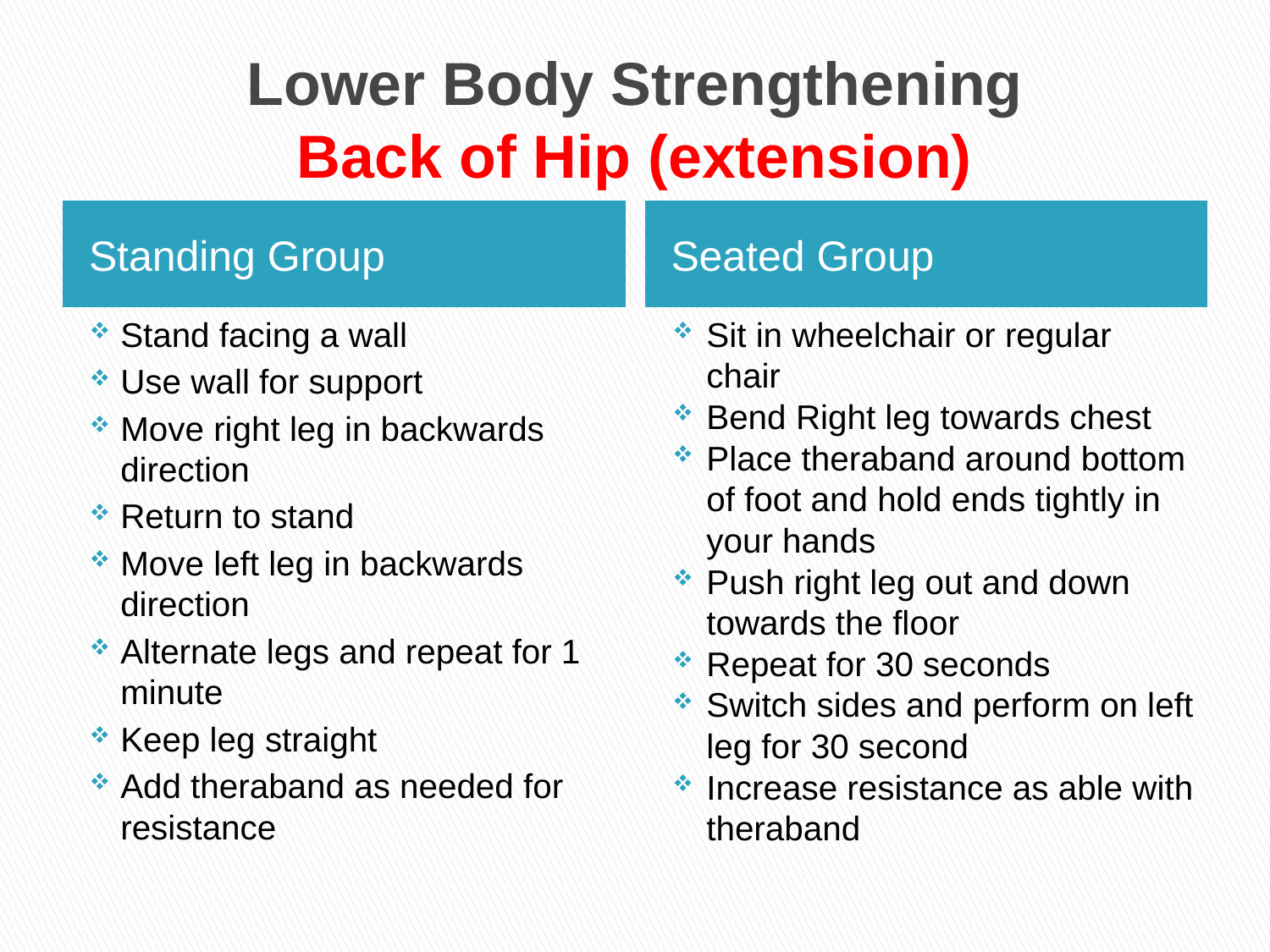

# Lower Body Strengthening Back of Hip (extension)
Standing Group
Seated Group
Stand facing a wall
Use wall for support
Move right leg in backwards direction
Return to stand
Move left leg in backwards direction
Alternate legs and repeat for 1 minute
Keep leg straight
Add theraband as needed for resistance
Sit in wheelchair or regular chair
Bend Right leg towards chest
Place theraband around bottom of foot and hold ends tightly in your hands
Push right leg out and down towards the floor
Repeat for 30 seconds
Switch sides and perform on left leg for 30 second
Increase resistance as able with theraband